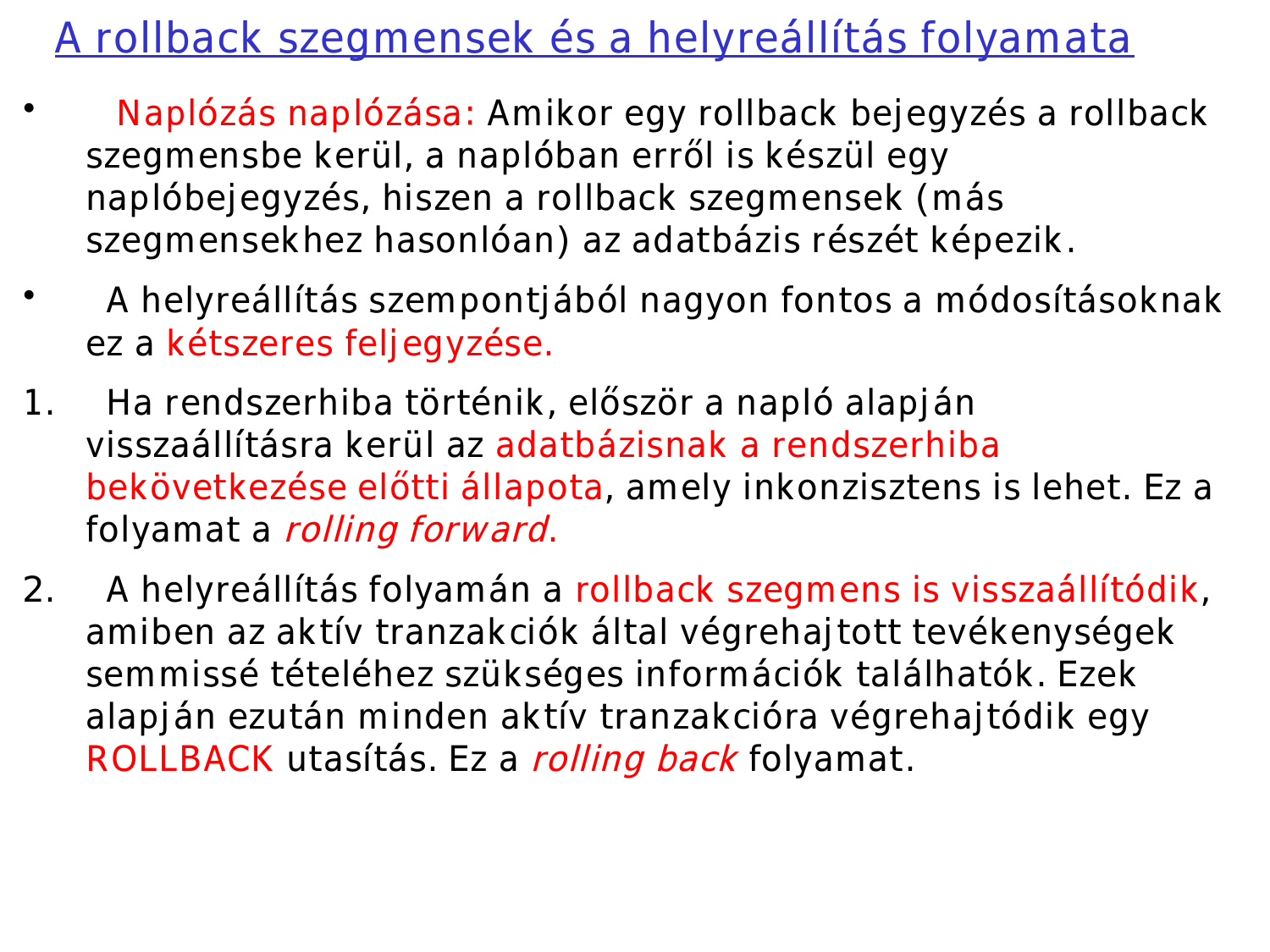

# A rollback szegmensek és a helyreállítás folyamata
   Naplózás naplózása: Amikor egy rollback bejegyzés a rollback szegmensbe kerül, a naplóban erről is készül egy naplóbejegyzés, hiszen a rollback szegmensek (más szegmensekhez hasonlóan) az adatbázis részét képezik.
  A helyreállítás szempontjából nagyon fontos a módosításoknak ez a kétszeres feljegyzése.
  Ha rendszerhiba történik, először a napló alapján visszaállításra kerül az adatbázisnak a rendszerhiba bekövetkezése előtti állapota, amely inkonzisztens is lehet. Ez a folyamat a rolling forward.
  A helyreállítás folyamán a rollback szegmens is visszaállítódik, amiben az aktív tranzakciók által végrehajtott tevékenységek semmissé tételéhez szükséges információk találhatók. Ezek alapján ezután minden aktív tranzakcióra végrehajtódik egy ROLLBACK utasítás. Ez a rolling back folyamat.